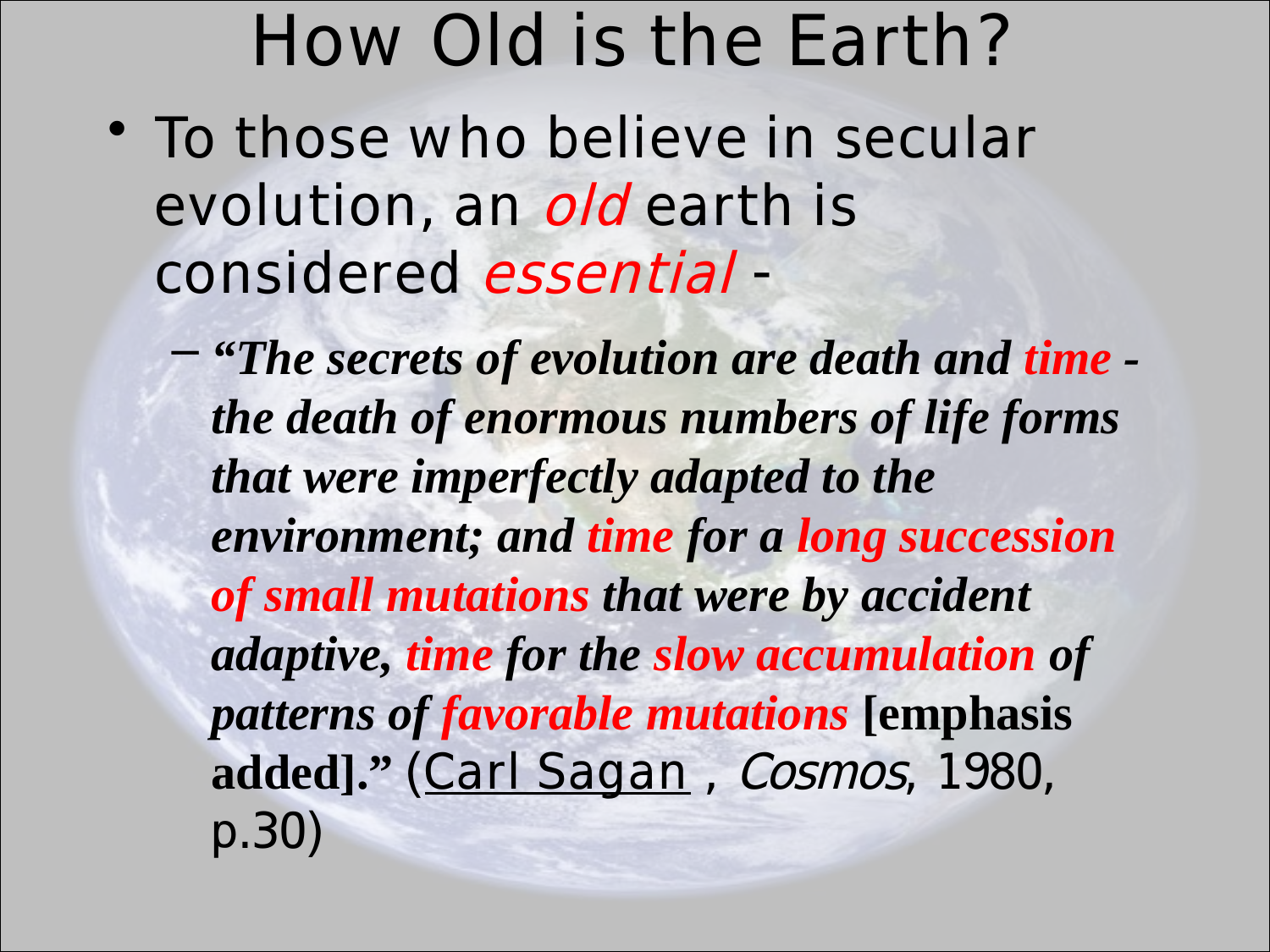

# How Old is the Earth?
To those who believe in secular evolution, an old earth is considered essential -
“The secrets of evolution are death and time - the death of enormous numbers of life forms that were imperfectly adapted to the environment; and time for a long succession of small mutations that were by accident adaptive, time for the slow accumulation of patterns of favorable mutations [emphasis added].” (Carl Sagan , Cosmos, 1980, p.30)